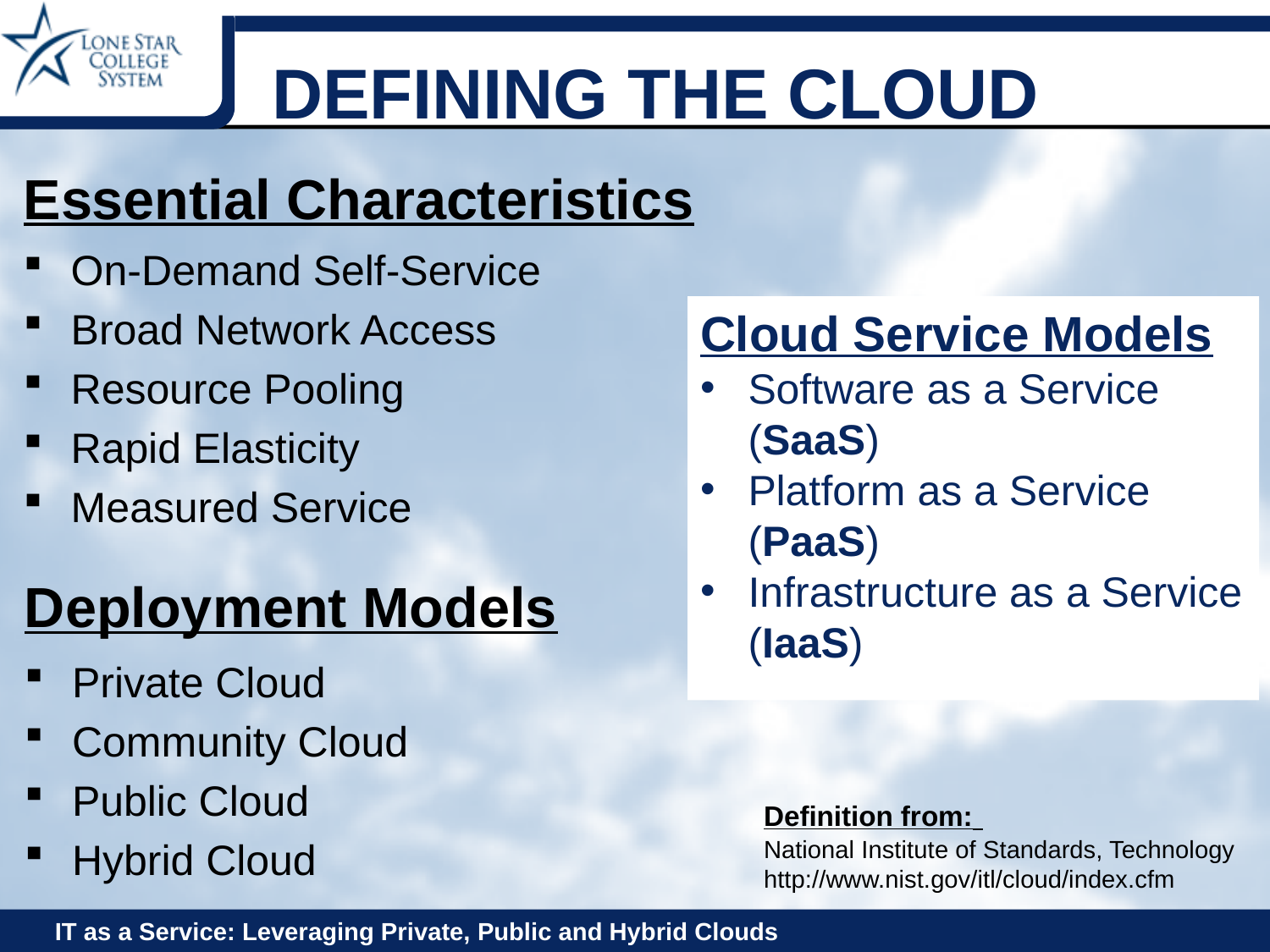

# Defining the Cloud
Essential Characteristics
On-Demand Self-Service
Broad Network Access
Resource Pooling
Rapid Elasticity
Measured Service
Cloud Service Models
Software as a Service (SaaS)
Platform as a Service (PaaS)
Infrastructure as a Service (IaaS)
Deployment Models
Private Cloud
Community Cloud
Public Cloud
Hybrid Cloud
Definition from:
National Institute of Standards, Technology
http://www.nist.gov/itl/cloud/index.cfm